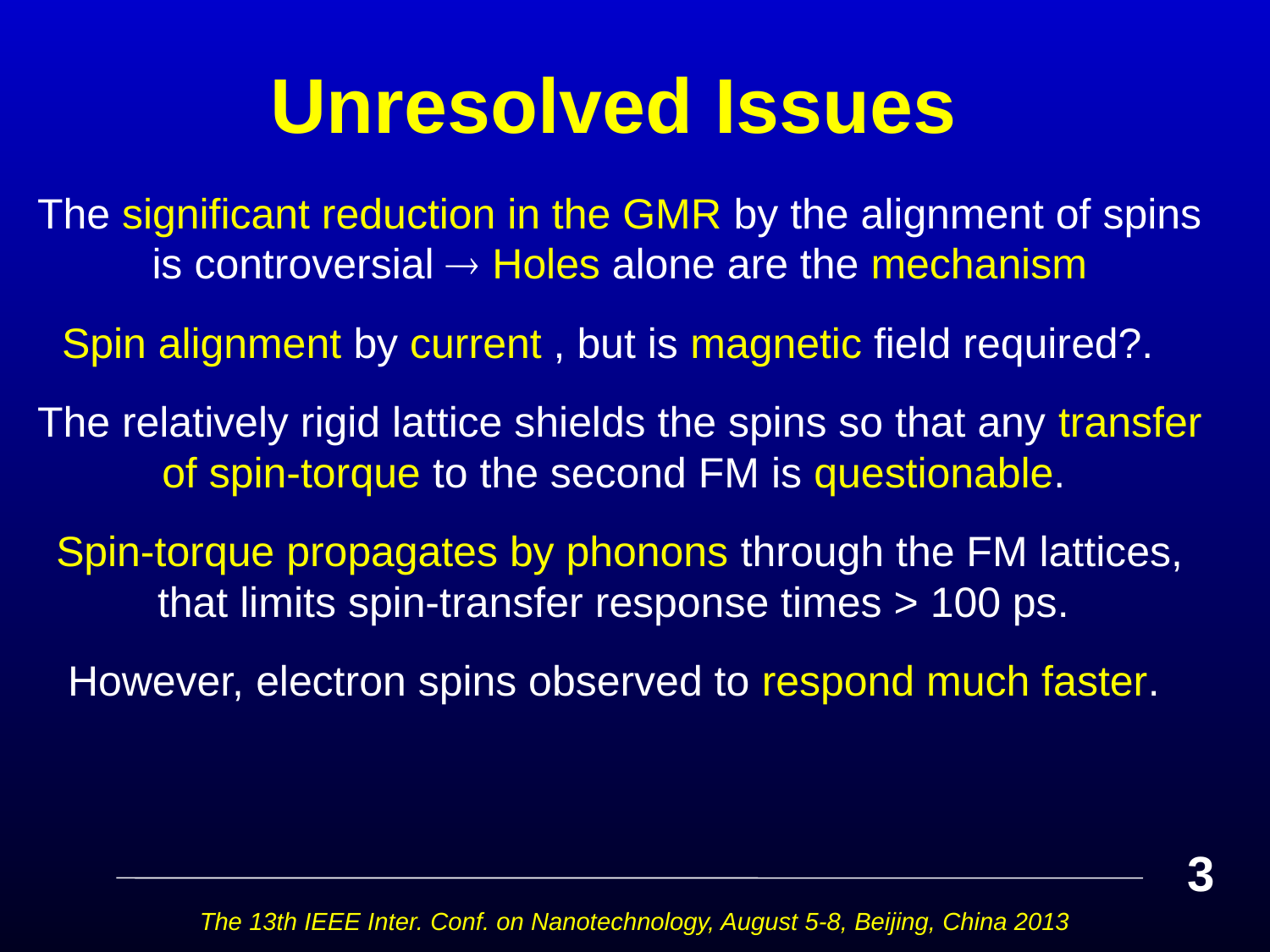

# Unresolved Issues
The significant reduction in the GMR by the alignment of spins is controversial → Holes alone are the mechanism

Spin alignment by current , but is magnetic field required?.

The relatively rigid lattice shields the spins so that any transfer of spin-torque to the second FM is questionable.

Spin-torque propagates by phonons through the FM lattices, that limits spin-transfer response times > 100 ps.

However, electron spins observed to respond much faster.

3
The 13th IEEE Inter. Conf. on Nanotechnology, August 5-8, Beijing, China 2013